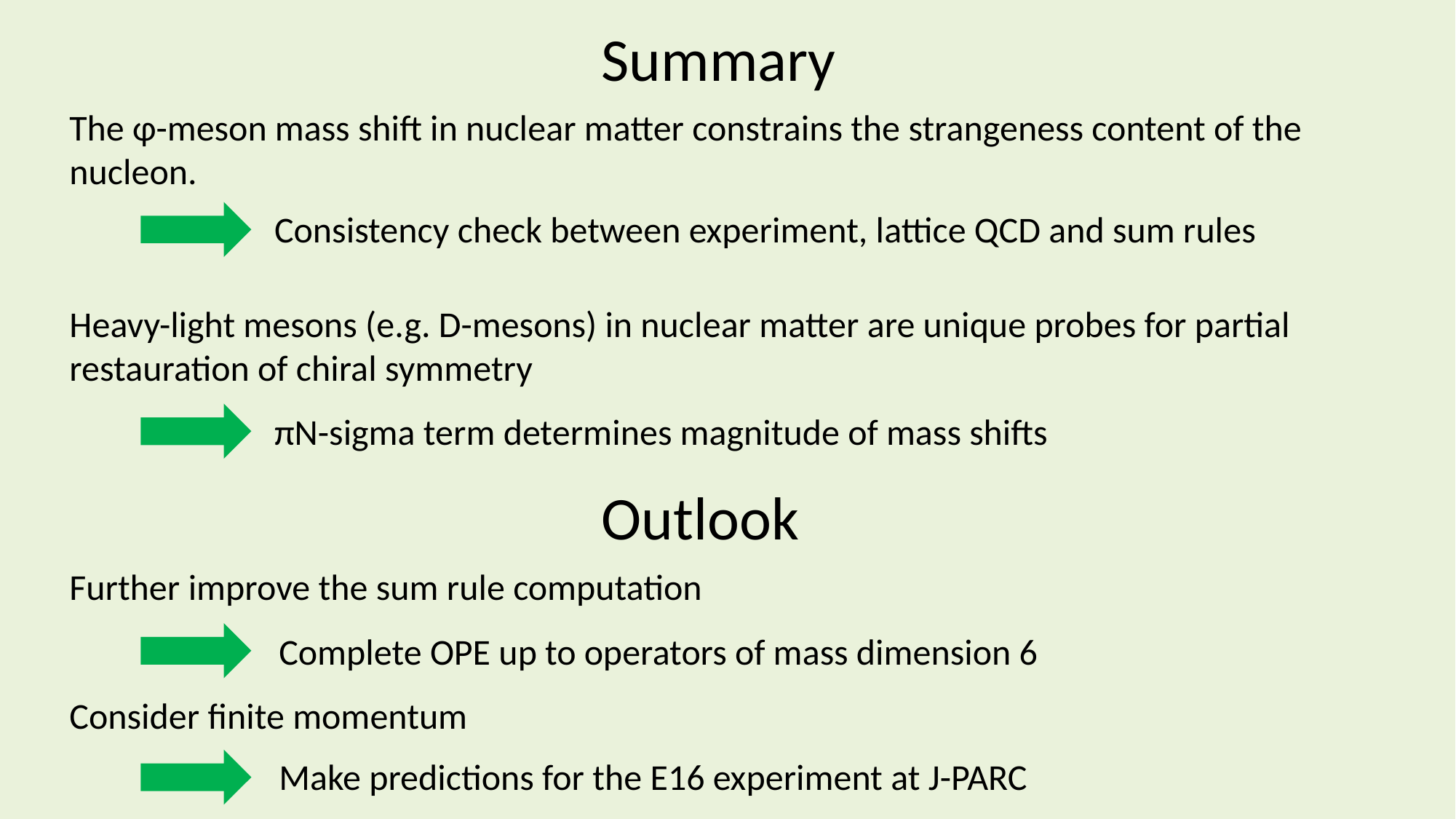

Summary
The φ-meson mass shift in nuclear matter constrains the strangeness content of the nucleon.

Consistency check between experiment, lattice QCD and sum rules
Heavy-light mesons (e.g. D-mesons) in nuclear matter are unique probes for partial restauration of chiral symmetry

πN-sigma term determines magnitude of mass shifts
Outlook
Further improve the sum rule computation

Complete OPE up to operators of mass dimension 6
Consider finite momentum

Make predictions for the E16 experiment at J-PARC